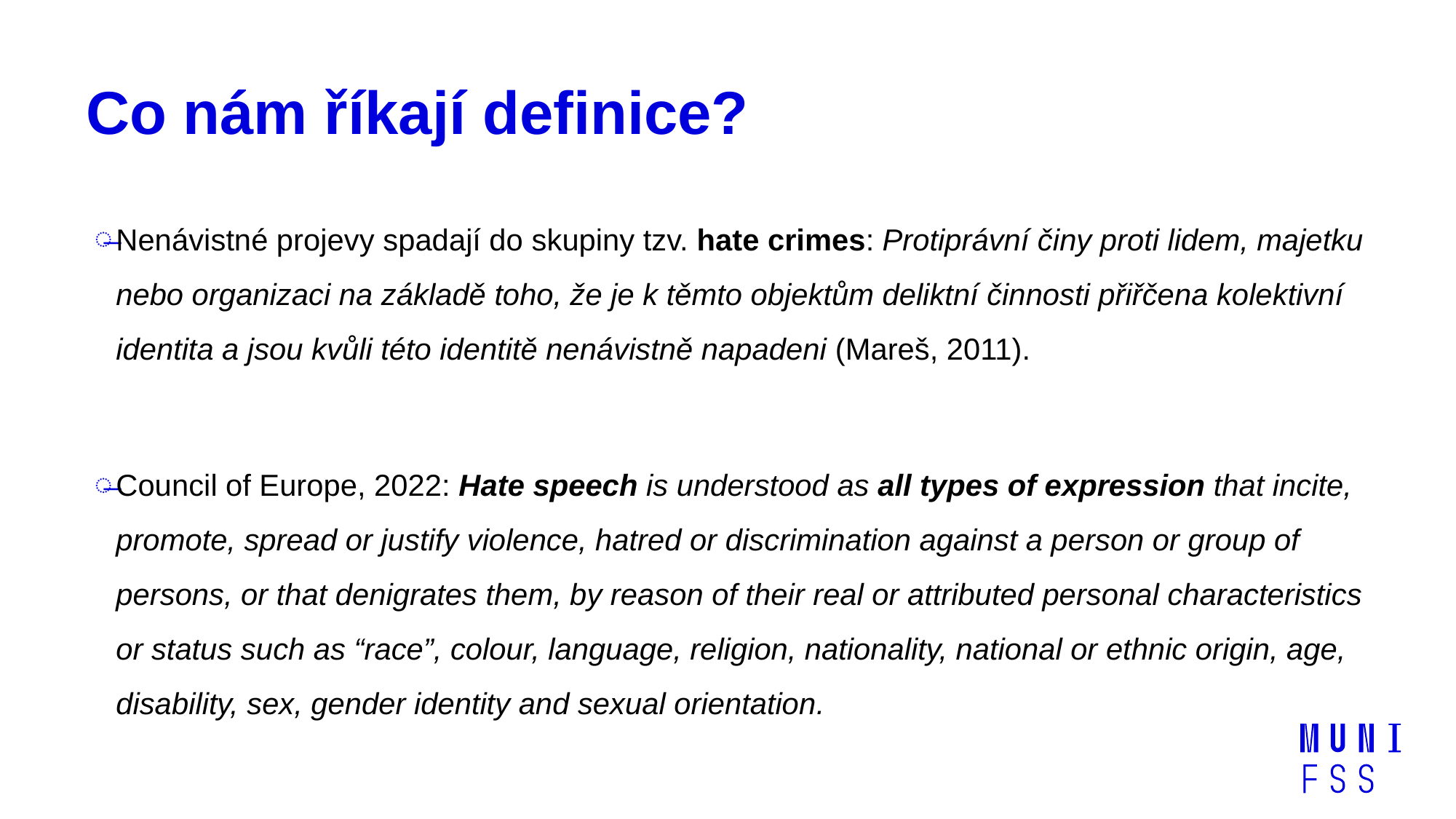

# Co nám říkají definice?
Nenávistné projevy spadají do skupiny tzv. hate crimes: Protiprávní činy proti lidem, majetku nebo organizaci na základě toho, že je k těmto objektům deliktní činnosti přiřčena kolektivní identita a jsou kvůli této identitě nenávistně napadeni (Mareš, 2011).

Council of Europe, 2022: Hate speech is understood as all types of expression that incite, promote, spread or justify violence, hatred or discrimination against a person or group of persons, or that denigrates them, by reason of their real or attributed personal characteristics or status such as “race”, colour, language, religion, nationality, national or ethnic origin, age, disability, sex, gender identity and sexual orientation.